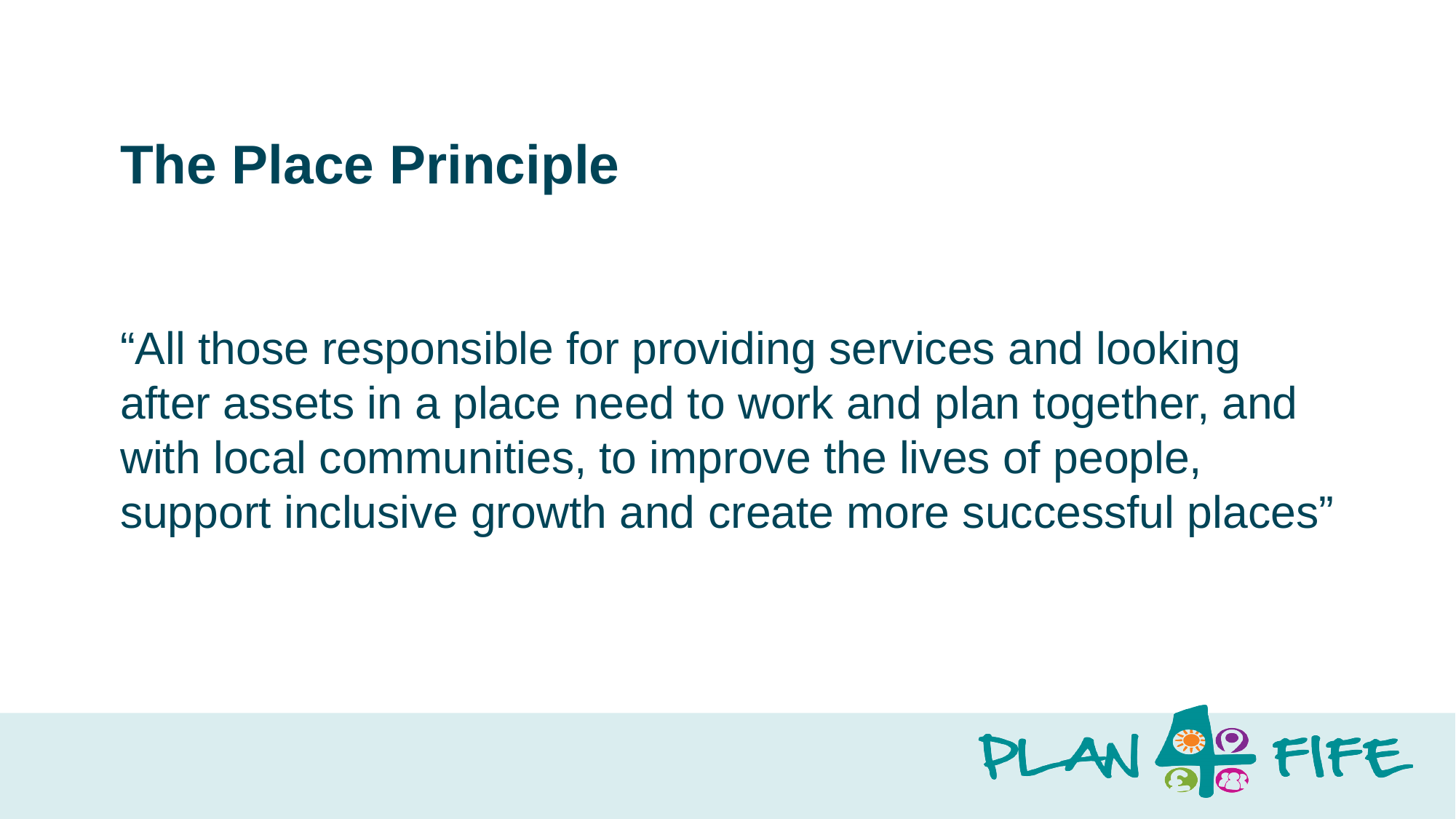

# The Place Principle
“All those responsible for providing services and looking after assets in a place need to work and plan together, and with local communities, to improve the lives of people, support inclusive growth and create more successful places”